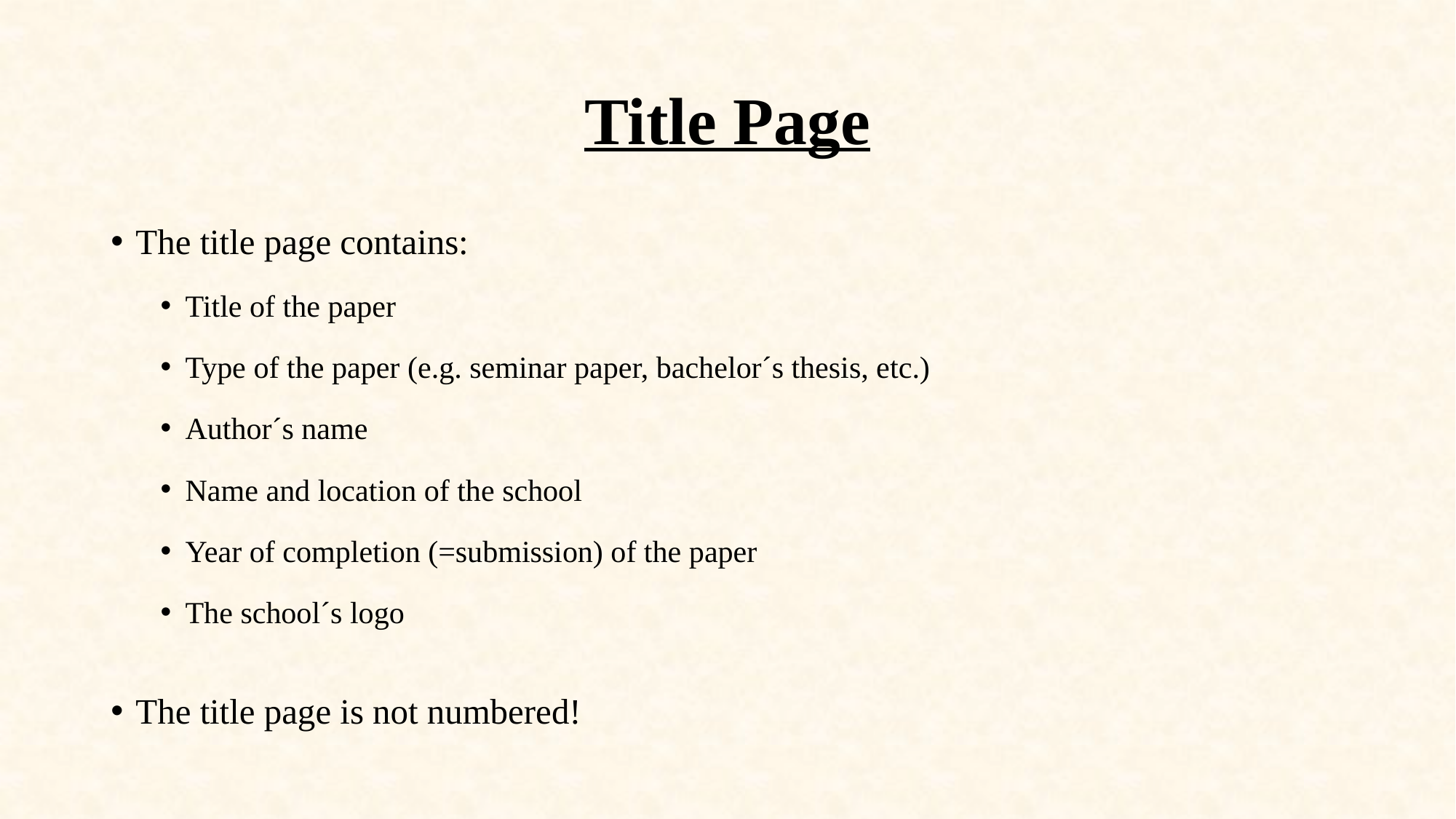

# Title Page
The title page contains:
Title of the paper
Type of the paper (e.g. seminar paper, bachelor´s thesis, etc.)
Author´s name
Name and location of the school
Year of completion (=submission) of the paper
The school´s logo

The title page is not numbered!